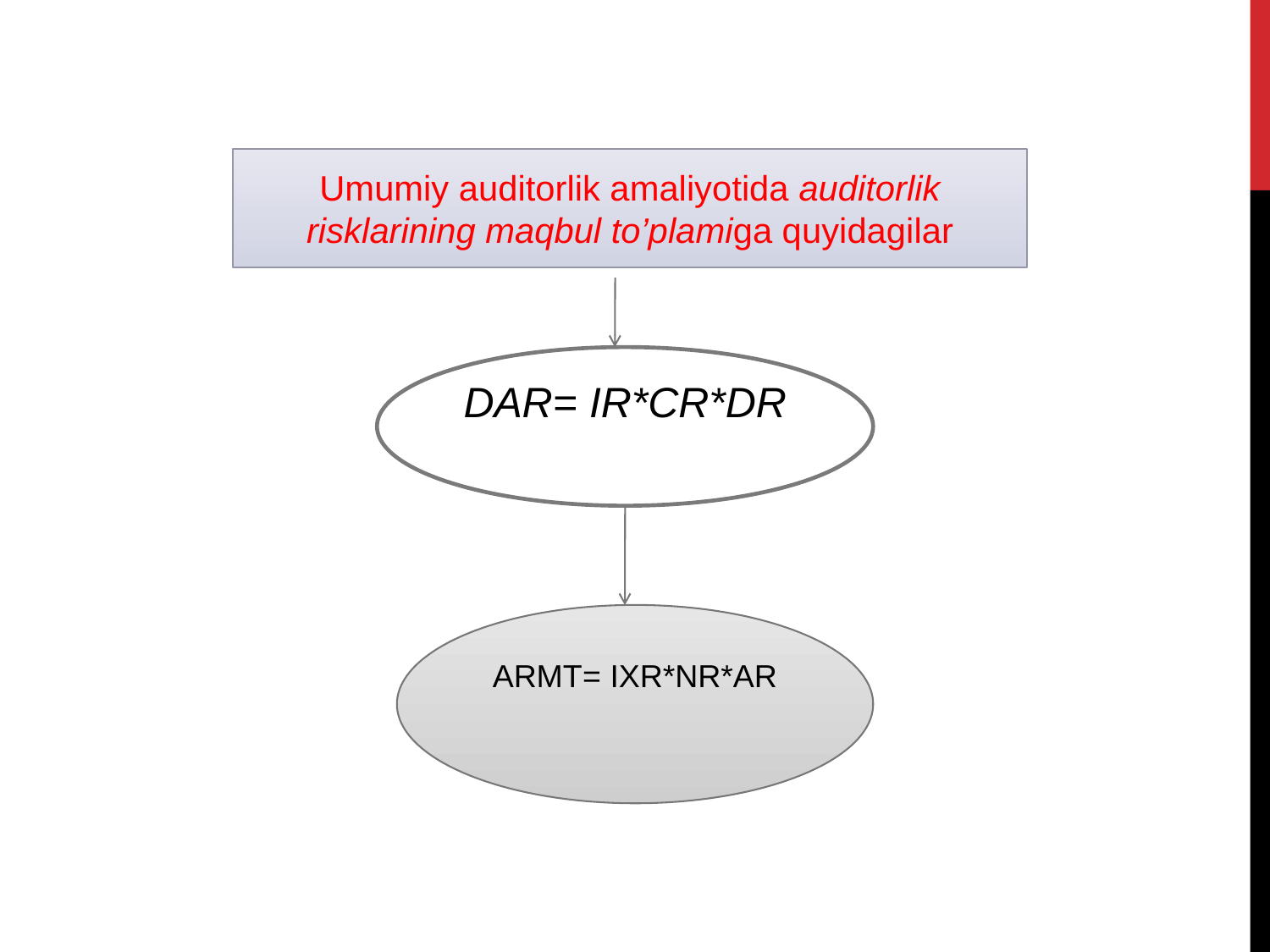

Umumiy auditorlik amaliyotida auditorlik risklarining maqbul to’plamiga quyidagilar
DAR= IR*CR*DR

ARMT= IXR*NR*AR